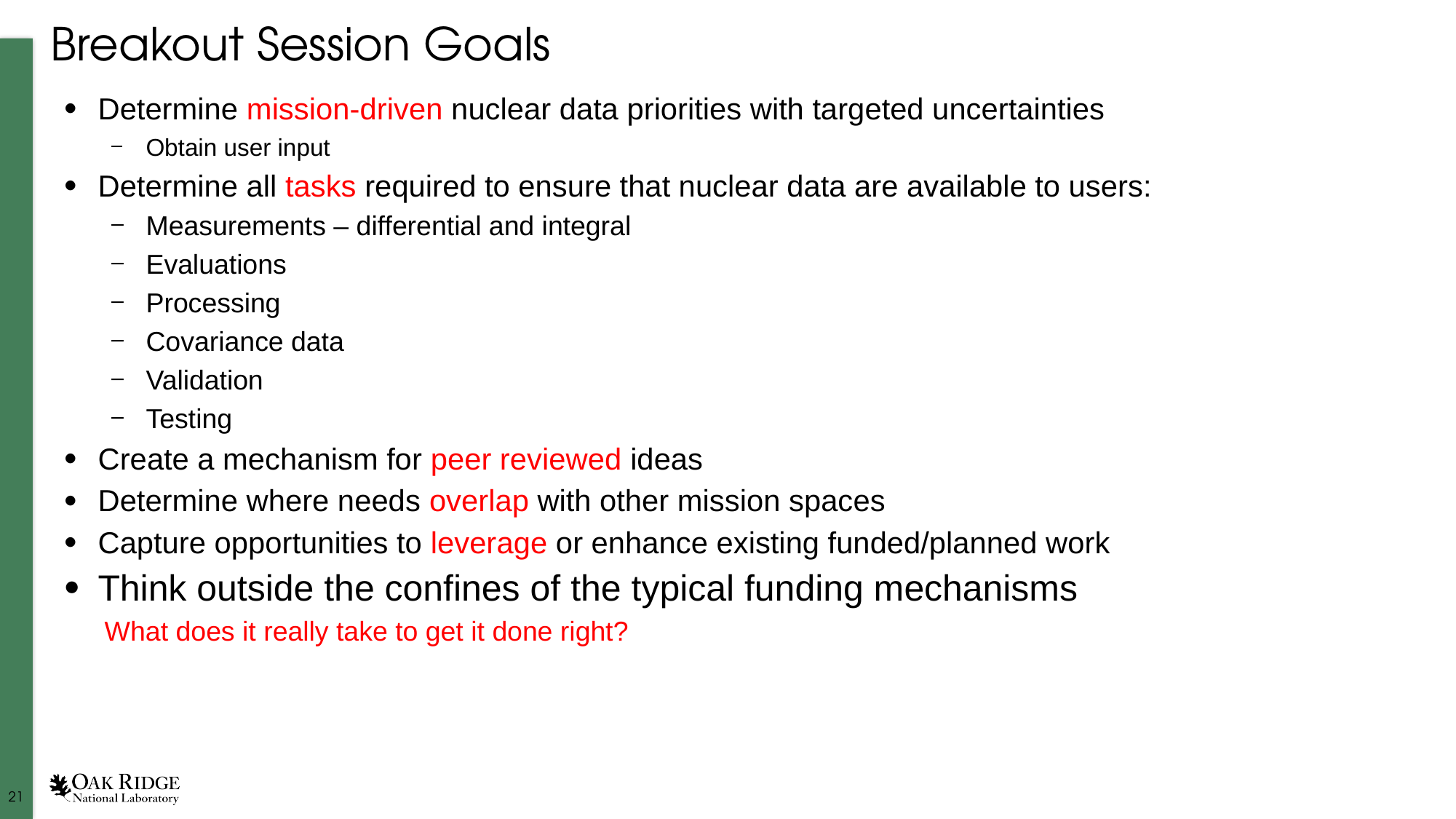

# Breakout Session Goals
Determine mission-driven nuclear data priorities with targeted uncertainties
Obtain user input
Determine all tasks required to ensure that nuclear data are available to users:
Measurements – differential and integral
Evaluations
Processing
Covariance data
Validation
Testing
Create a mechanism for peer reviewed ideas
Determine where needs overlap with other mission spaces
Capture opportunities to leverage or enhance existing funded/planned work
Think outside the confines of the typical funding mechanisms
What does it really take to get it done right?